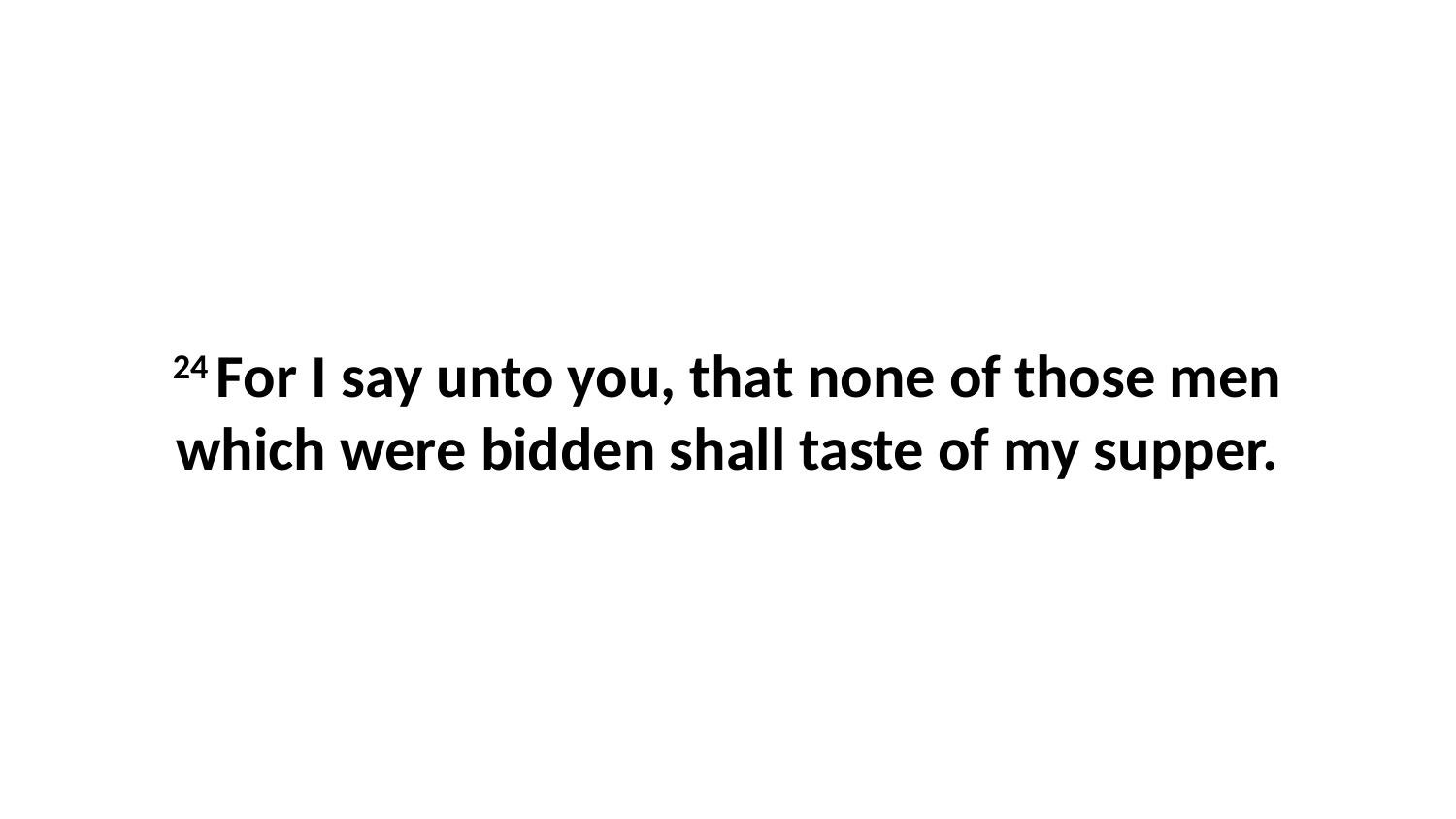

24 For I say unto you, that none of those men which were bidden shall taste of my supper.